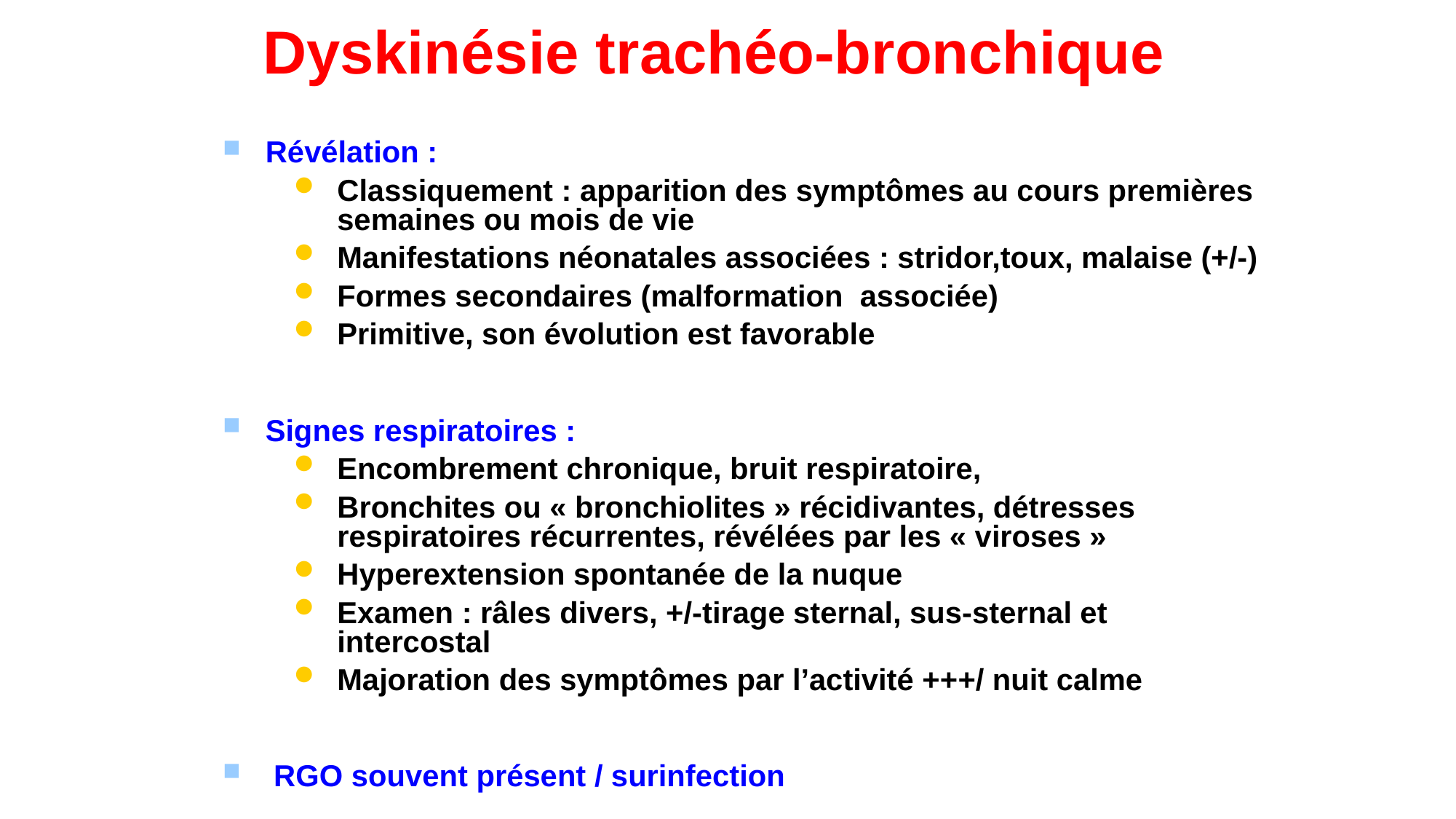

Dyskinésie trachéo-bronchique
Révélation :
Classiquement : apparition des symptômes au cours premières semaines ou mois de vie
Manifestations néonatales associées : stridor,toux, malaise (+/-)
Formes secondaires (malformation  associée)
Primitive, son évolution est favorable

Signes respiratoires :
Encombrement chronique, bruit respiratoire,
Bronchites ou « bronchiolites » récidivantes, détresses respiratoires récurrentes, révélées par les « viroses »
Hyperextension spontanée de la nuque
Examen : râles divers, +/-tirage sternal, sus-sternal et intercostal
Majoration des symptômes par l’activité +++/ nuit calme

 RGO souvent présent / surinfection